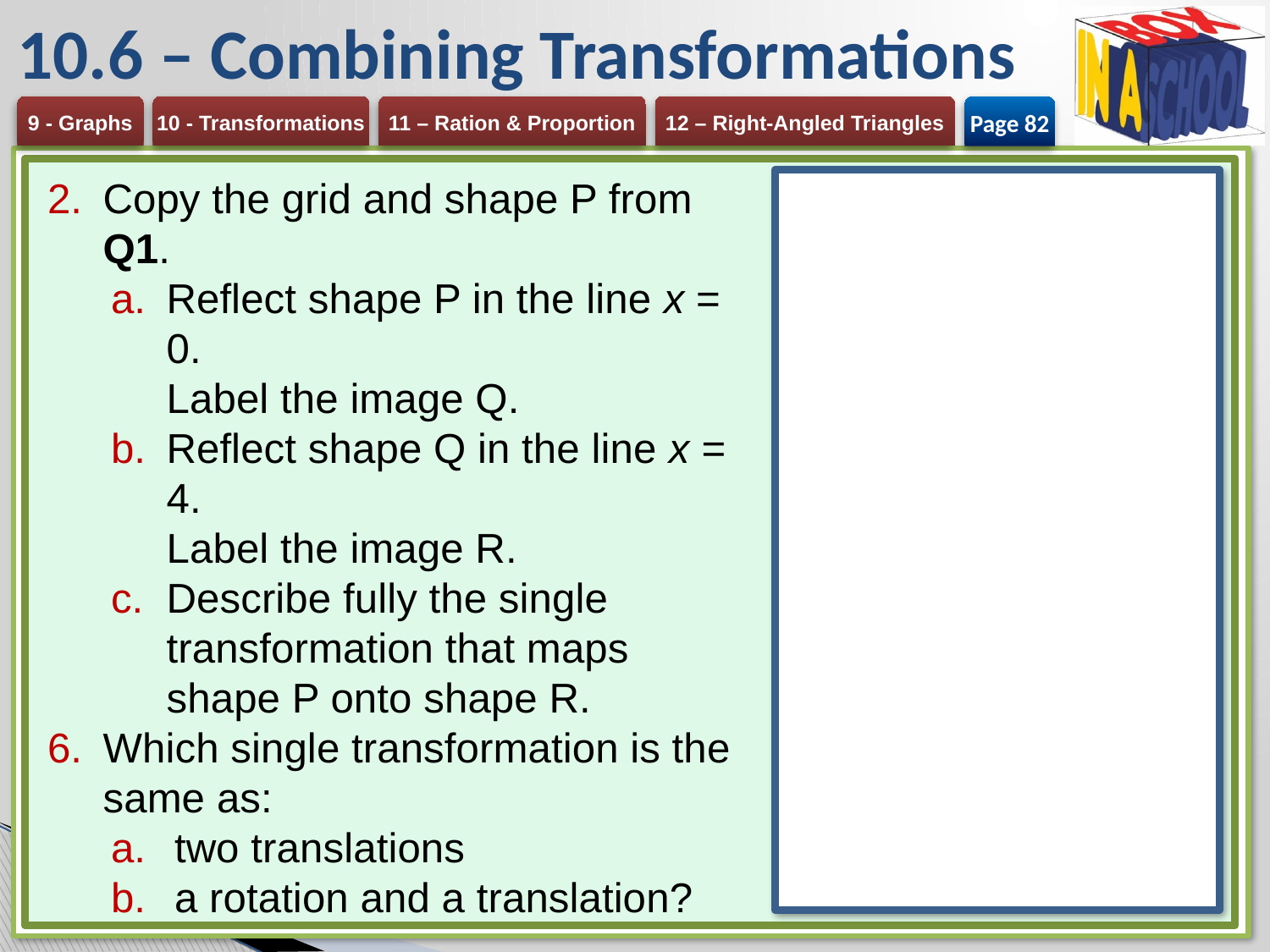

# 10.6 – Combining Transformations
Page 82
Copy the grid and shape P from Q1.
Reflect shape P in the line x = 0.
Label the image Q.
Reflect shape Q in the line x = 4.
Label the image R.
Describe fully the single transformation that maps shape P onto shape R.
Which single transformation is the same as:
two translations
a rotation and a translation?